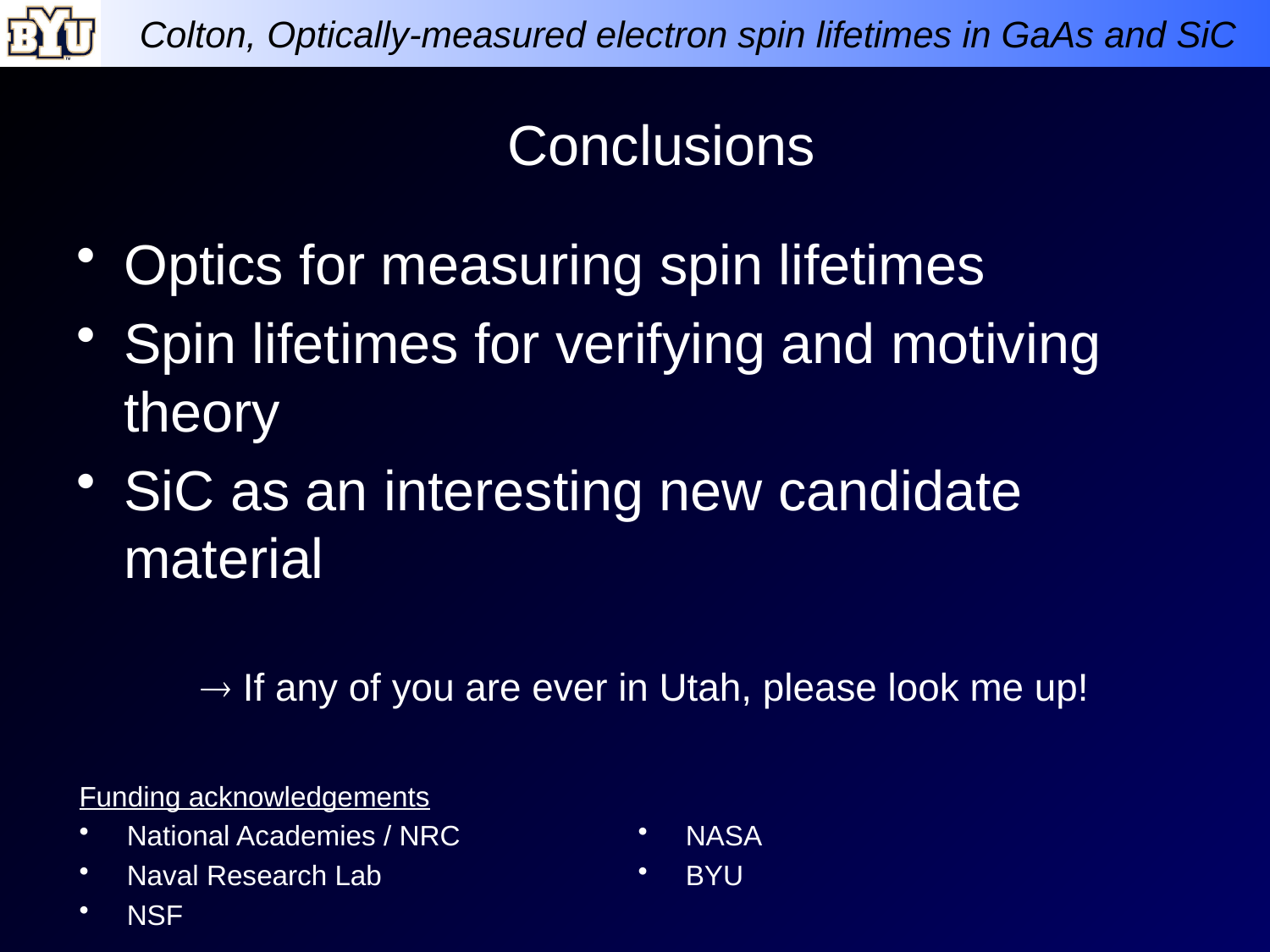

# Conclusions
Optics for measuring spin lifetimes
Spin lifetimes for verifying and motiving theory
SiC as an interesting new candidate material
→ If any of you are ever in Utah, please look me up!
Funding acknowledgements
National Academies / NRC
Naval Research Lab
NSF

NASA
BYU